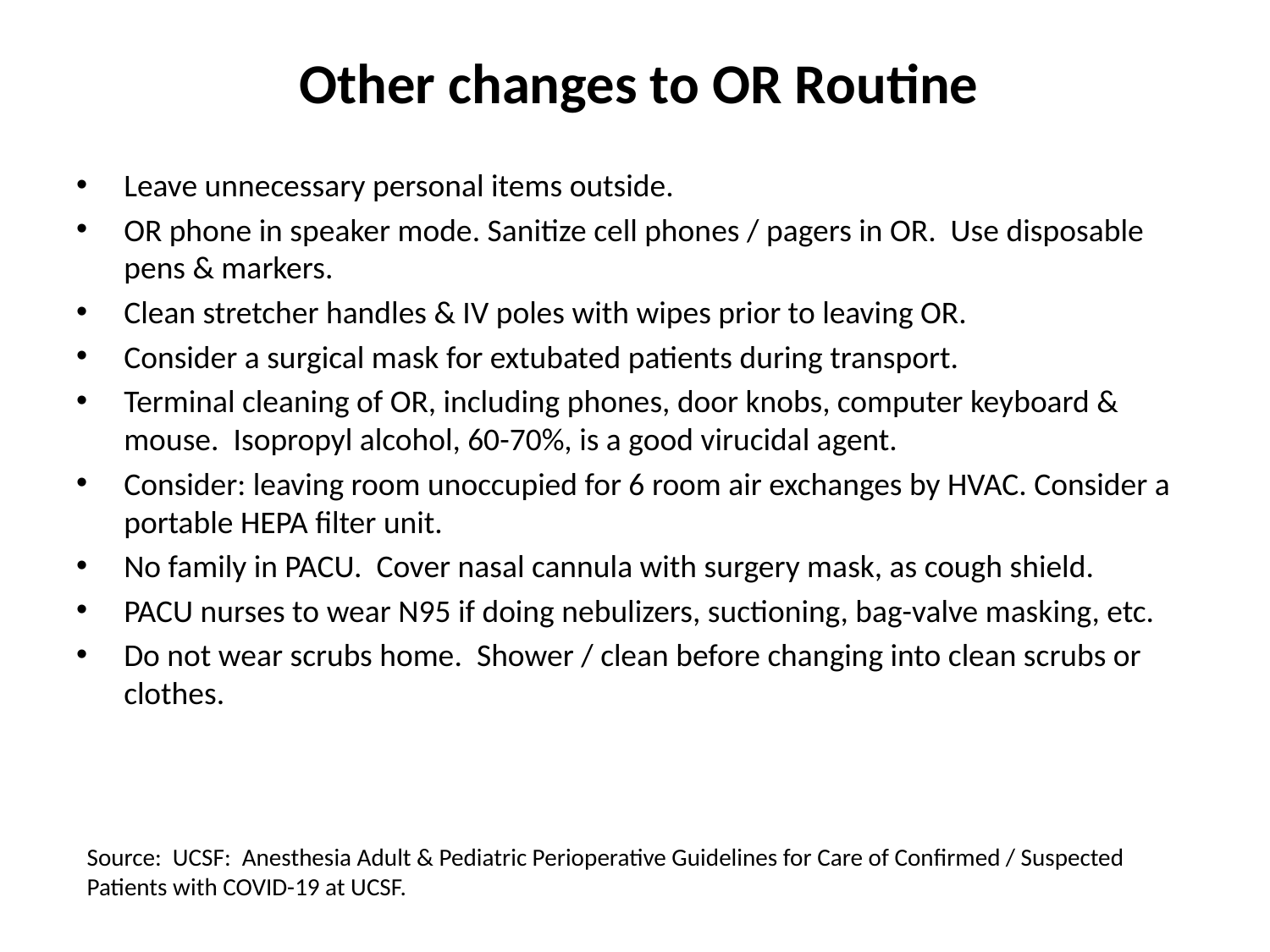

# Other changes to OR Routine
Leave unnecessary personal items outside.
OR phone in speaker mode. Sanitize cell phones / pagers in OR.  Use disposable pens & markers.
Clean stretcher handles & IV poles with wipes prior to leaving OR.
Consider a surgical mask for extubated patients during transport.
Terminal cleaning of OR, including phones, door knobs, computer keyboard & mouse.  Isopropyl alcohol, 60-70%, is a good virucidal agent.
Consider: leaving room unoccupied for 6 room air exchanges by HVAC. Consider a portable HEPA filter unit.
No family in PACU.  Cover nasal cannula with surgery mask, as cough shield.
PACU nurses to wear N95 if doing nebulizers, suctioning, bag-valve masking, etc.
Do not wear scrubs home.  Shower / clean before changing into clean scrubs or clothes.

Source:  UCSF:  Anesthesia Adult & Pediatric Perioperative Guidelines for Care of Confirmed / Suspected Patients with COVID-19 at UCSF.